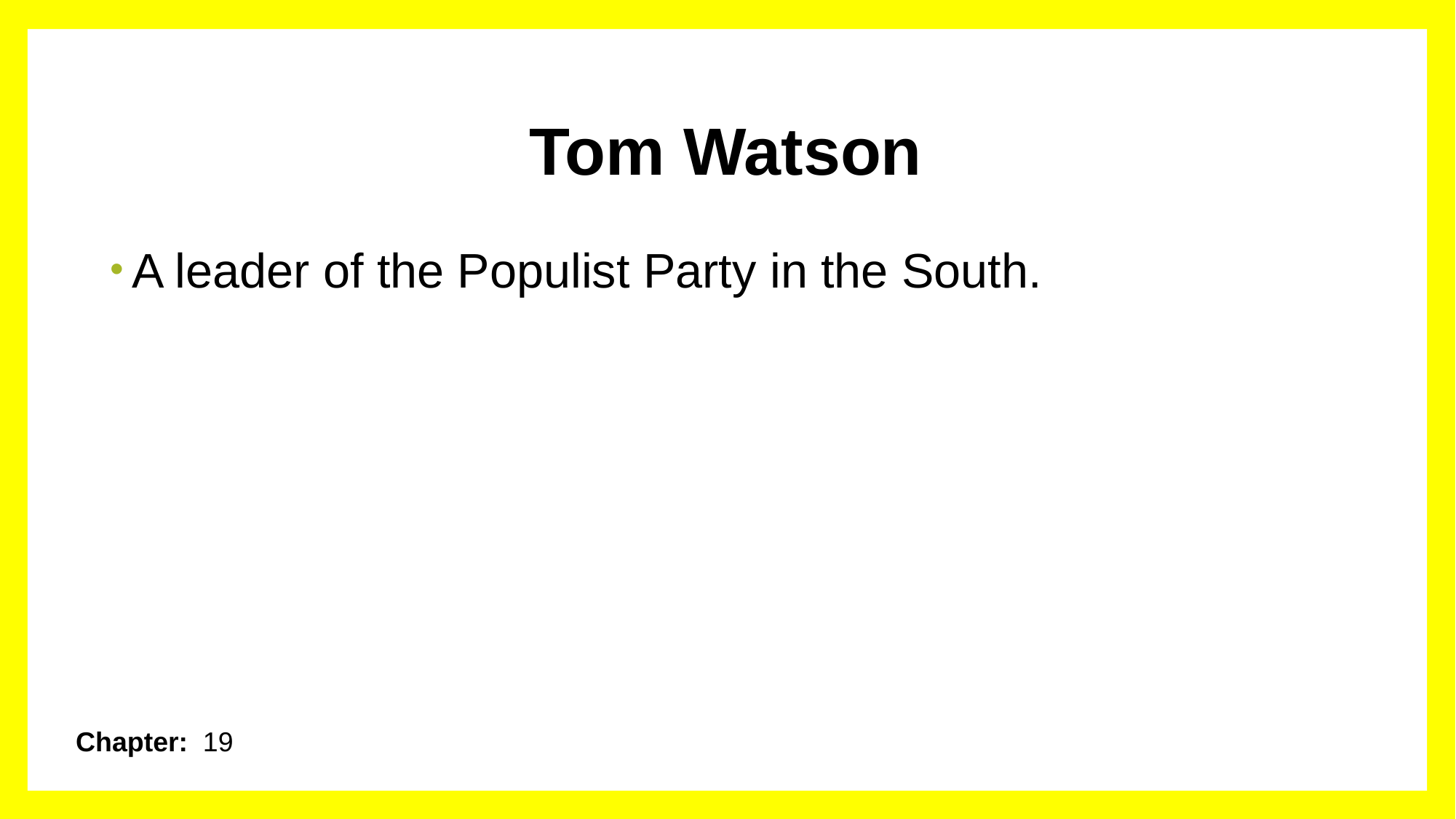

# Tom Watson
A leader of the Populist Party in the South.
Chapter:  19